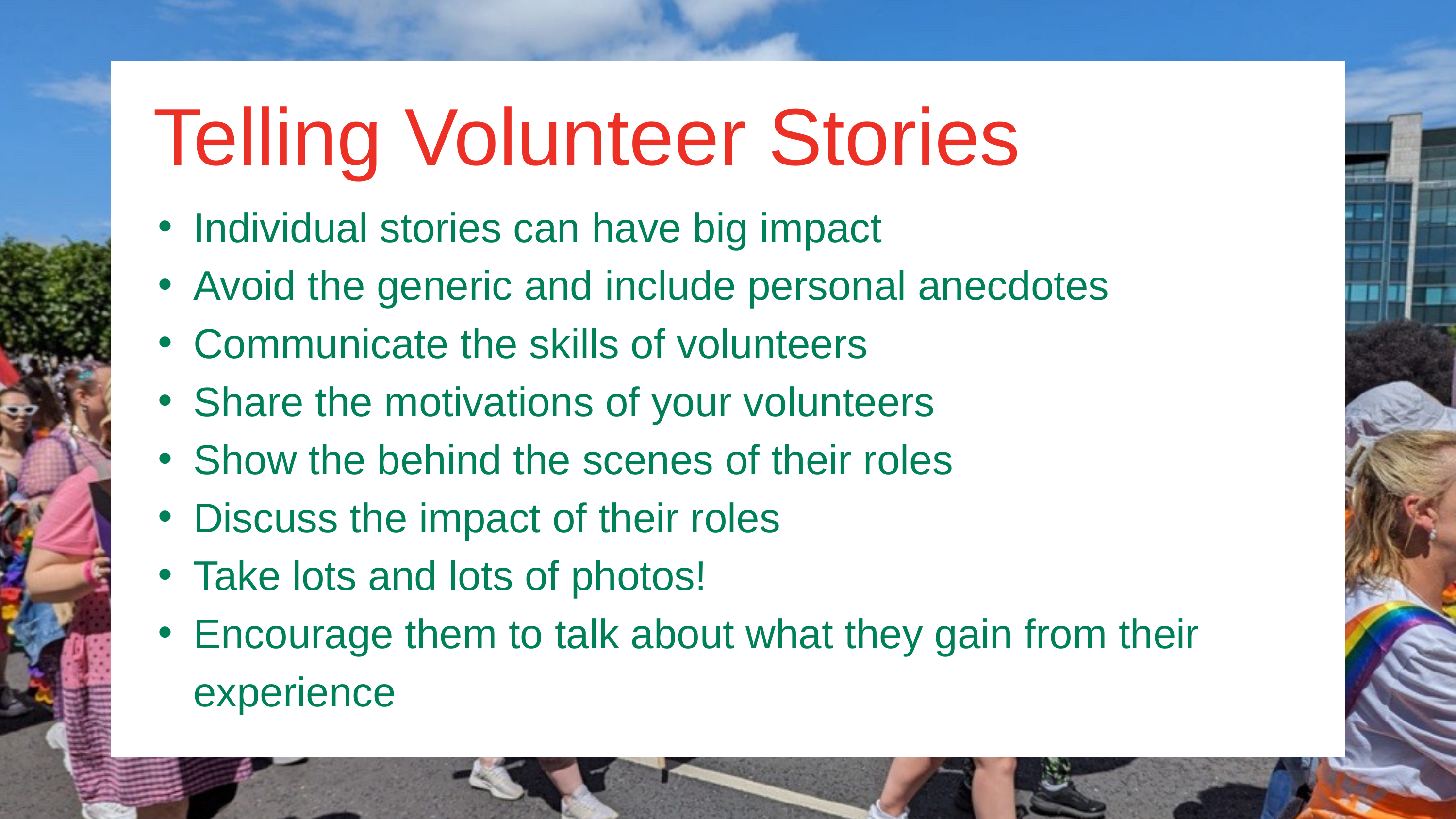

Telling Volunteer Stories
Individual stories can have big impact
Avoid the generic and include personal anecdotes
Communicate the skills of volunteers
Share the motivations of your volunteers
Show the behind the scenes of their roles
Discuss the impact of their roles
Take lots and lots of photos!
Encourage them to talk about what they gain from their experience